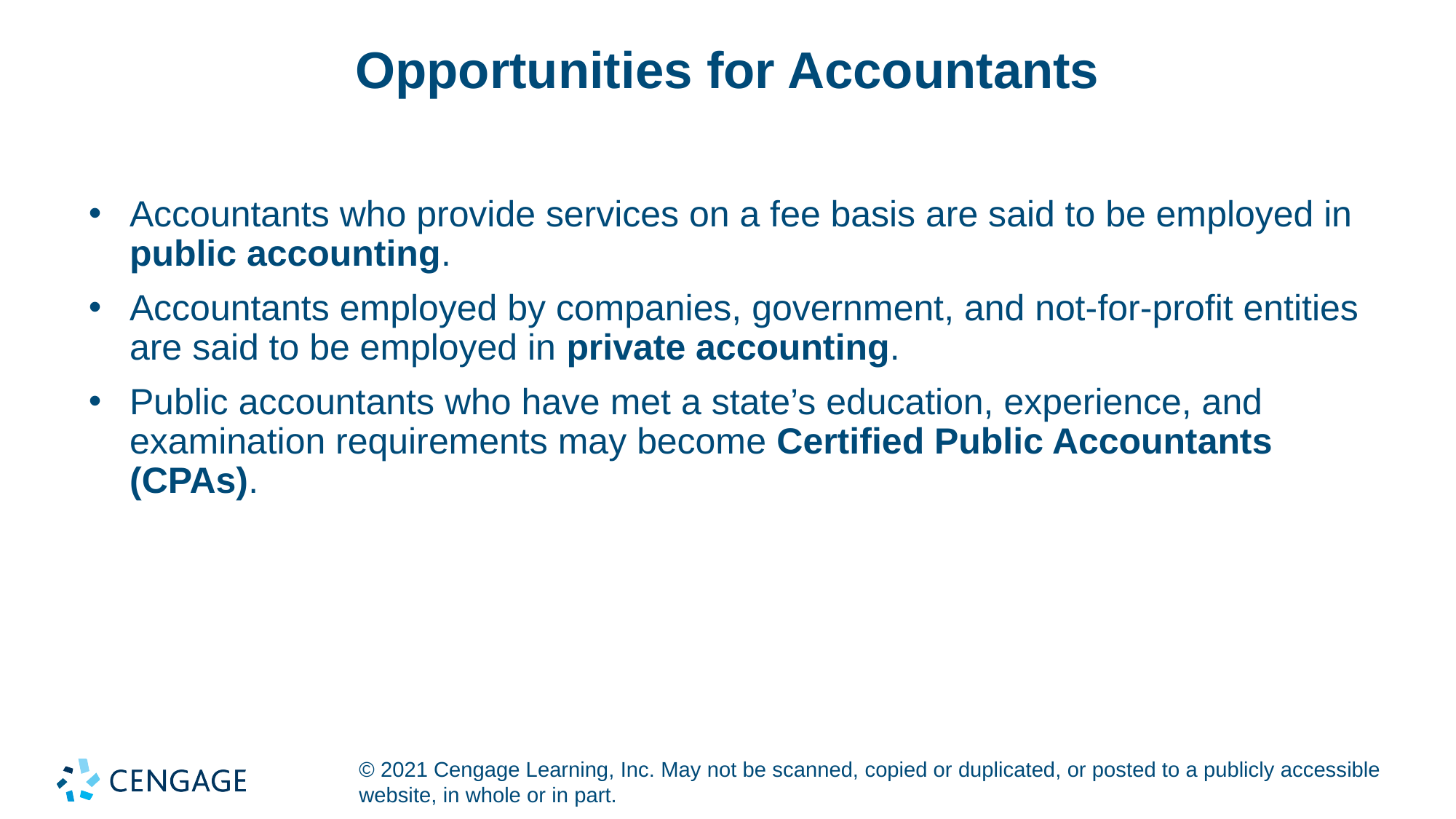

# Opportunities for Accountants
Accountants who provide services on a fee basis are said to be employed in public accounting.
Accountants employed by companies, government, and not-for-profit entities are said to be employed in private accounting.
Public accountants who have met a state’s education, experience, and examination requirements may become Certified Public Accountants (CPAs).